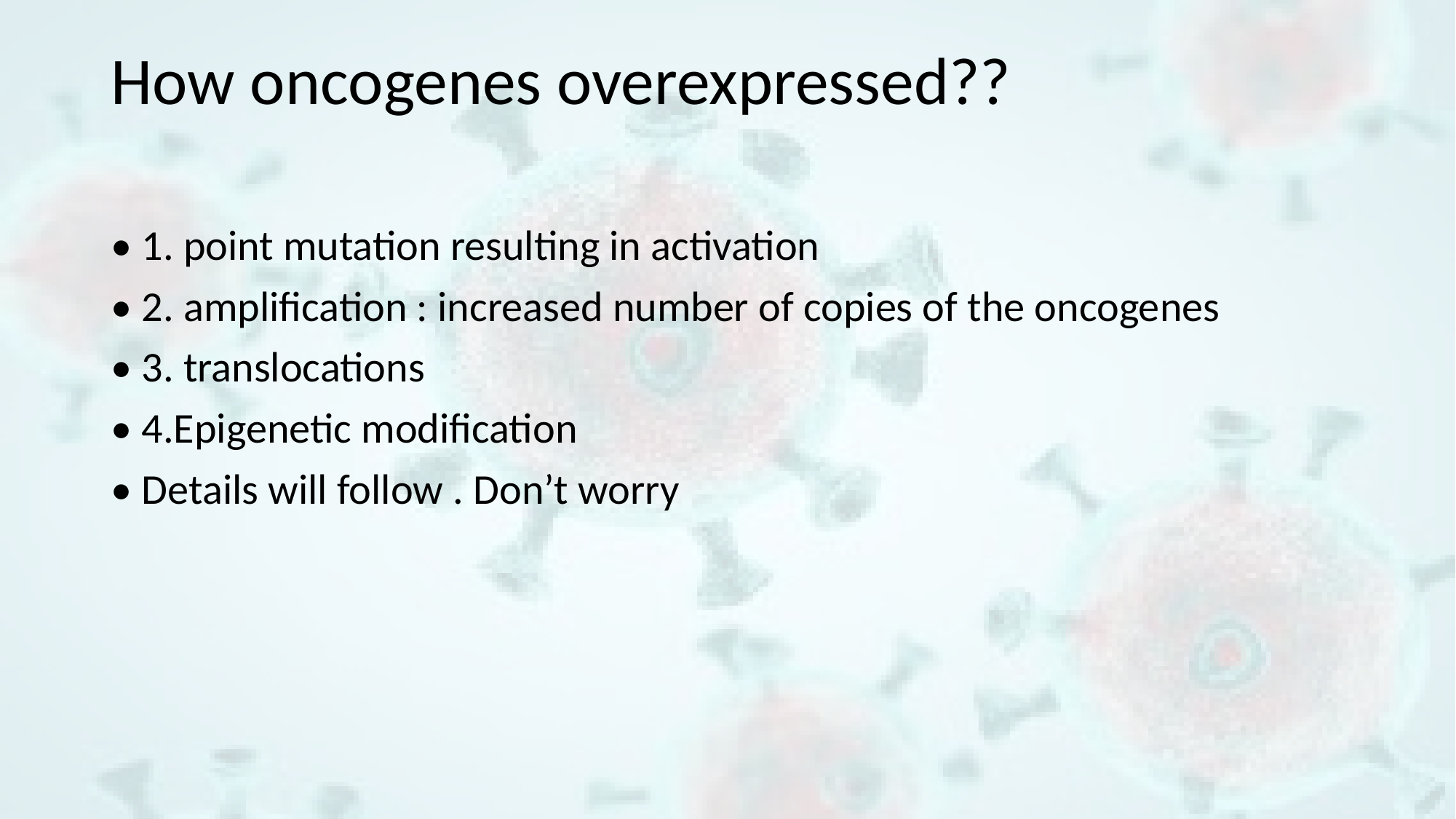

# How oncogenes overexpressed??
• 1. point mutation resulting in activation
• 2. amplification : increased number of copies of the oncogenes
• 3. translocations
• 4.Epigenetic modification
• Details will follow . Don’t worry